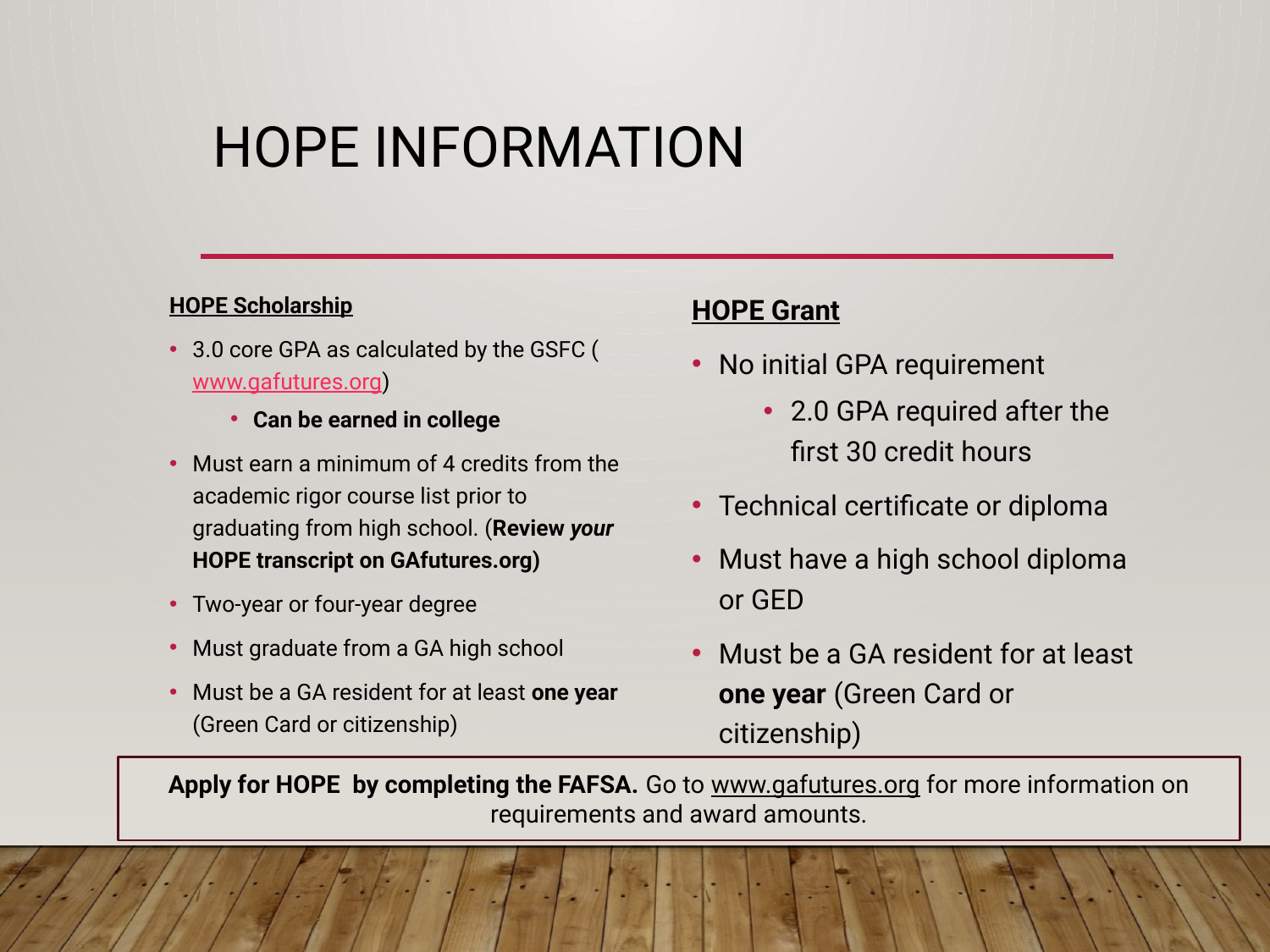

# Hope information
HOPE Scholarship
3.0 core GPA as calculated by the GSFC (www.gafutures.org)
Can be earned in college
Must earn a minimum of 4 credits from the academic rigor course list prior to graduating from high school. (Review your HOPE transcript on GAfutures.org)
Two-year or four-year degree
Must graduate from a GA high school
Must be a GA resident for at least one year (Green Card or citizenship)

HOPE Grant
No initial GPA requirement
2.0 GPA required after the first 30 credit hours
Technical certificate or diploma
Must have a high school diploma or GED
Must be a GA resident for at least one year (Green Card or citizenship)

Apply for HOPE  by completing the FAFSA. Go to www.gafutures.org for more information on requirements and award amounts.